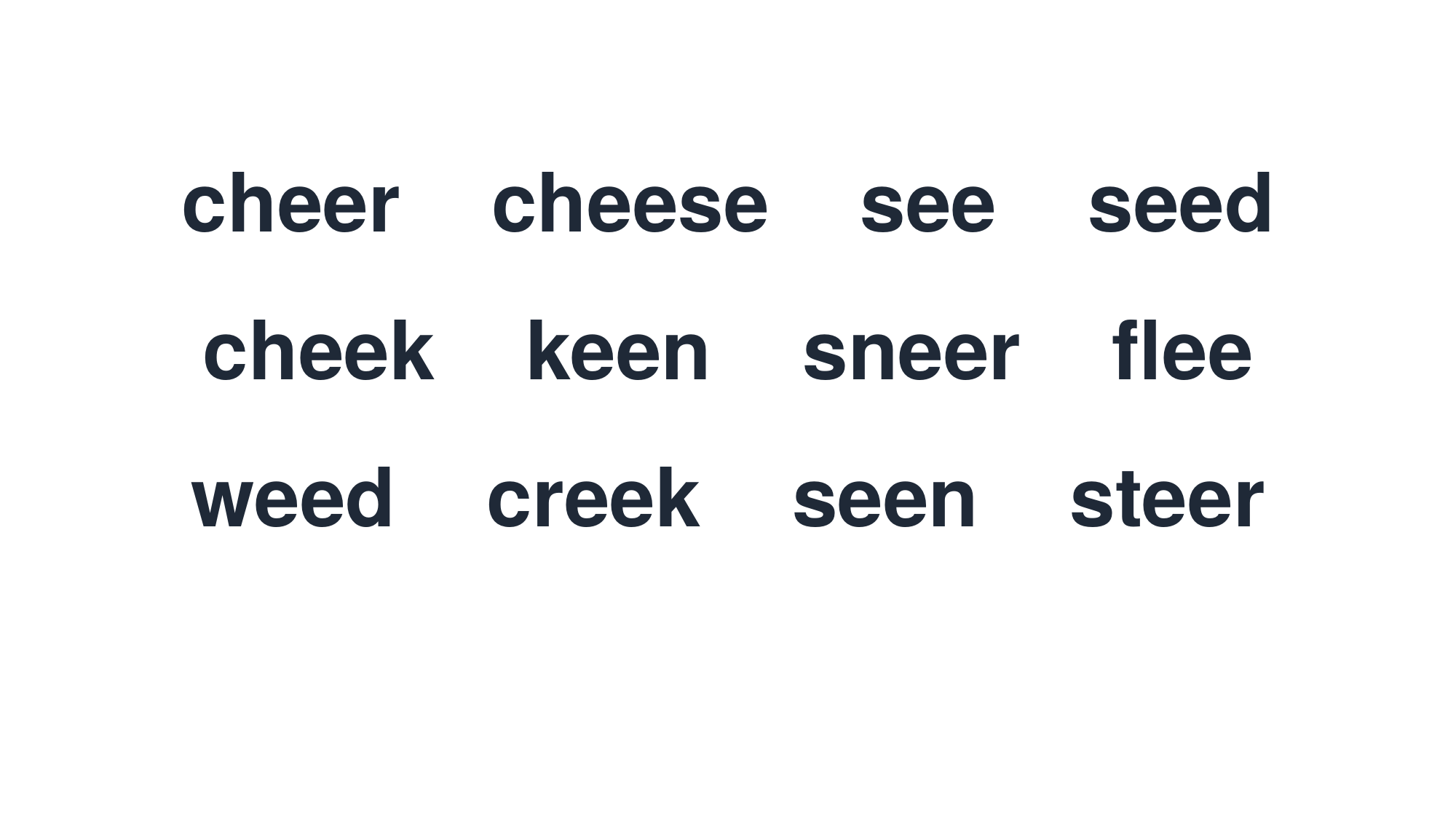

cheer    cheese    see    seed
cheek    keen    sneer    flee
weed    creek    seen    steer